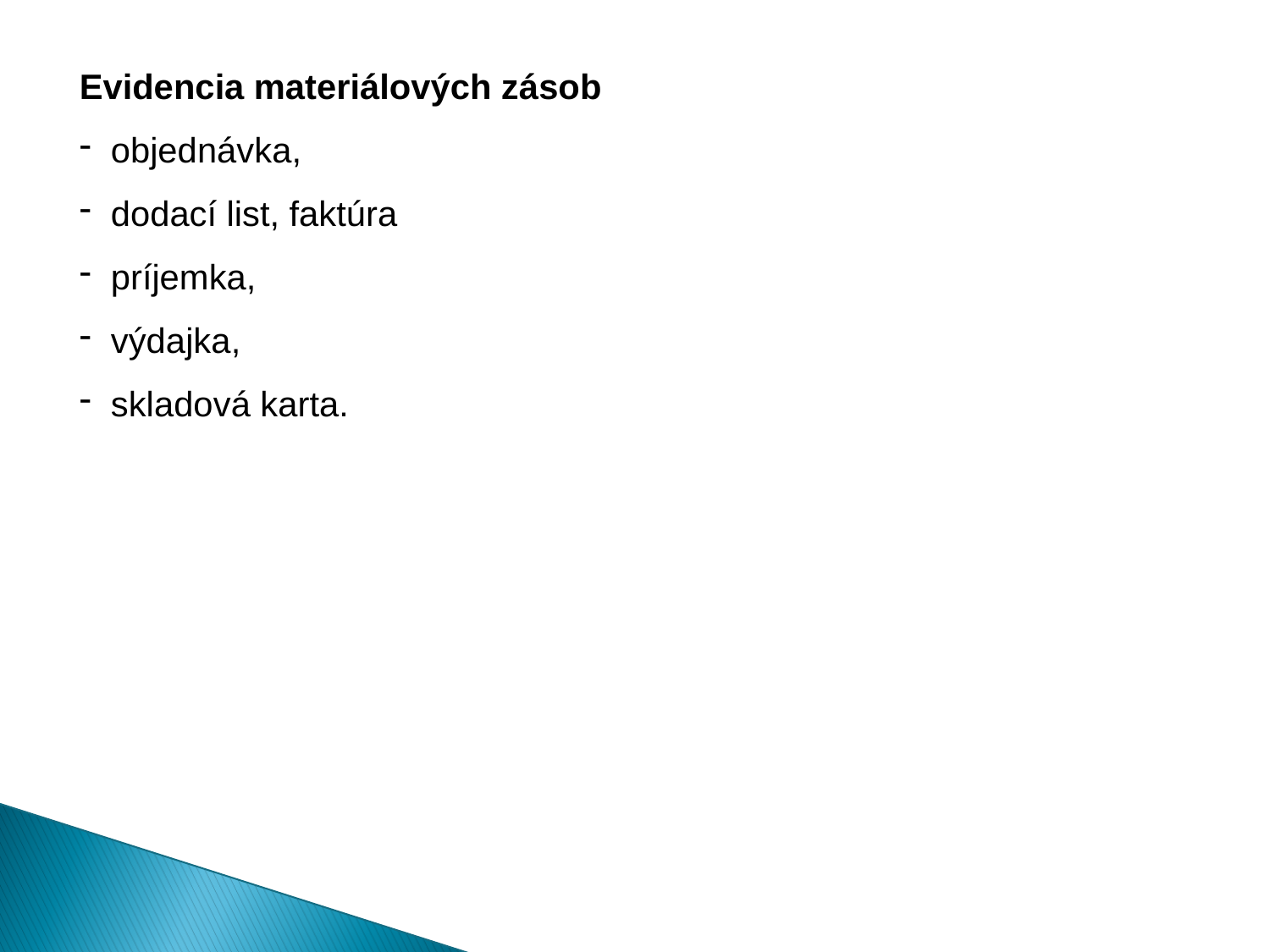

Evidencia materiálových zásob
  objednávka,
  dodací list, faktúra
  príjemka,
  výdajka,
  skladová karta.